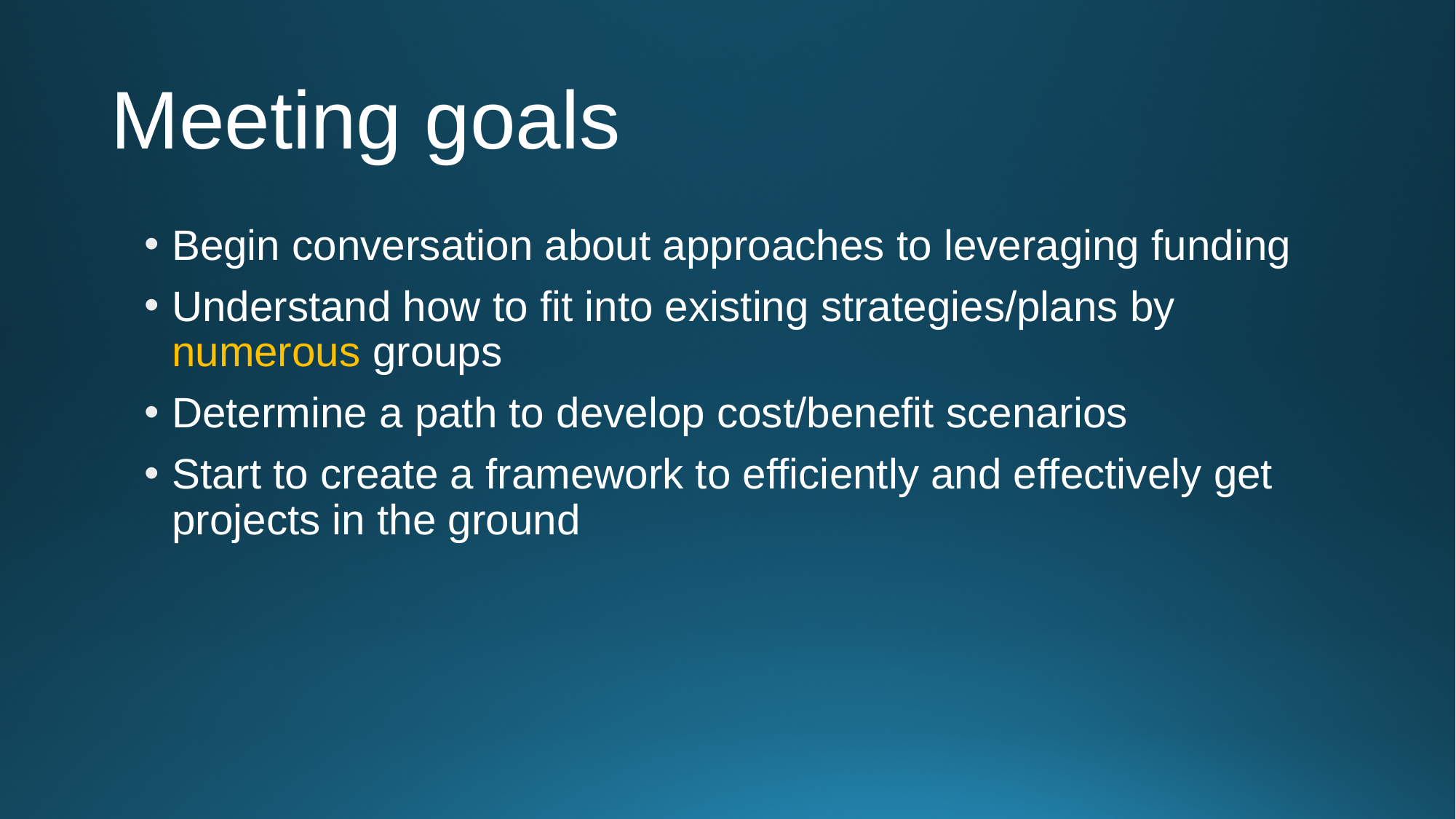

# Meeting goals
Begin conversation about approaches to leveraging funding
Understand how to fit into existing strategies/plans by numerous groups
Determine a path to develop cost/benefit scenarios
Start to create a framework to efficiently and effectively get projects in the ground